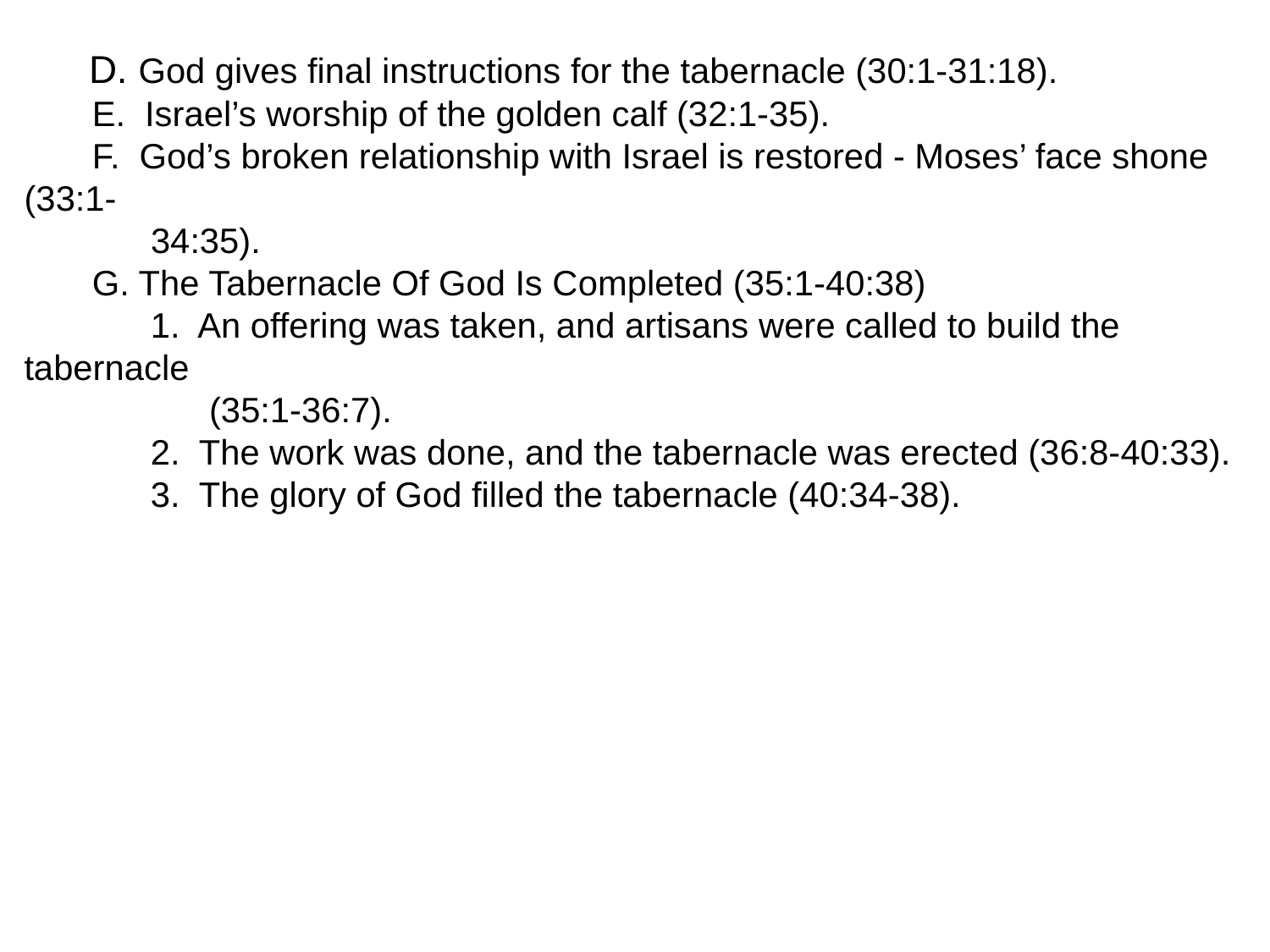

D. God gives final instructions for the tabernacle (30:1-31:18).
       E.  Israel’s worship of the golden calf (32:1-35).
       F.  God’s broken relationship with Israel is restored - Moses’ face shone (33:1-
             34:35).
       G. The Tabernacle Of God Is Completed (35:1-40:38)
             1.  An offering was taken, and artisans were called to build the tabernacle
                   (35:1-36:7).
             2.  The work was done, and the tabernacle was erected (36:8-40:33).
             3.  The glory of God filled the tabernacle (40:34-38).